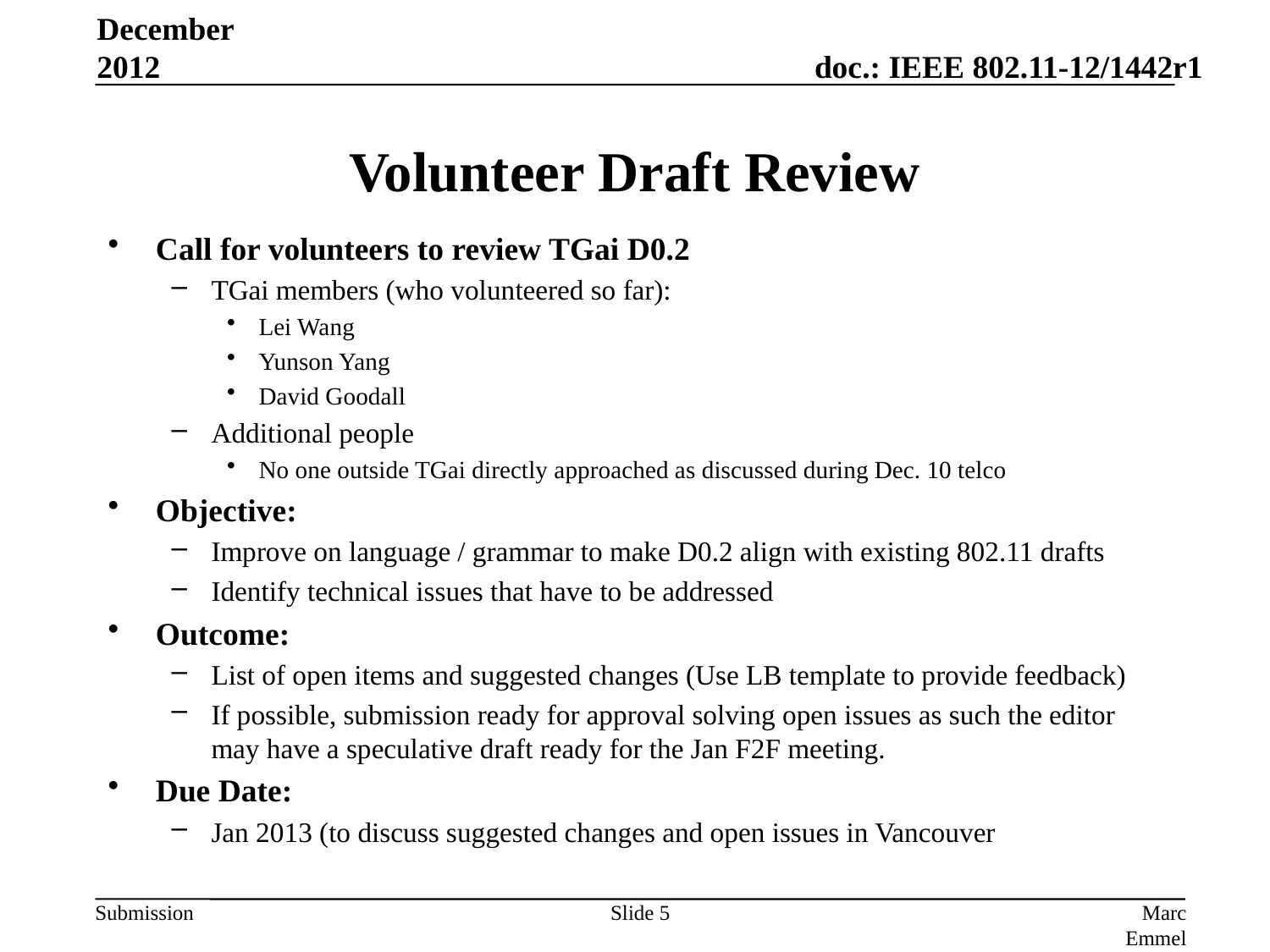

December 2012
# Volunteer Draft Review
Call for volunteers to review TGai D0.2
TGai members (who volunteered so far):
Lei Wang
Yunson Yang
David Goodall
Additional people
No one outside TGai directly approached as discussed during Dec. 10 telco
Objective:
Improve on language / grammar to make D0.2 align with existing 802.11 drafts
Identify technical issues that have to be addressed
Outcome:
List of open items and suggested changes (Use LB template to provide feedback)
If possible, submission ready for approval solving open issues as such the editor may have a speculative draft ready for the Jan F2F meeting.
Due Date:
Jan 2013 (to discuss suggested changes and open issues in Vancouver

Slide 5
Marc Emmelmann, Fraunhofer FOKUS